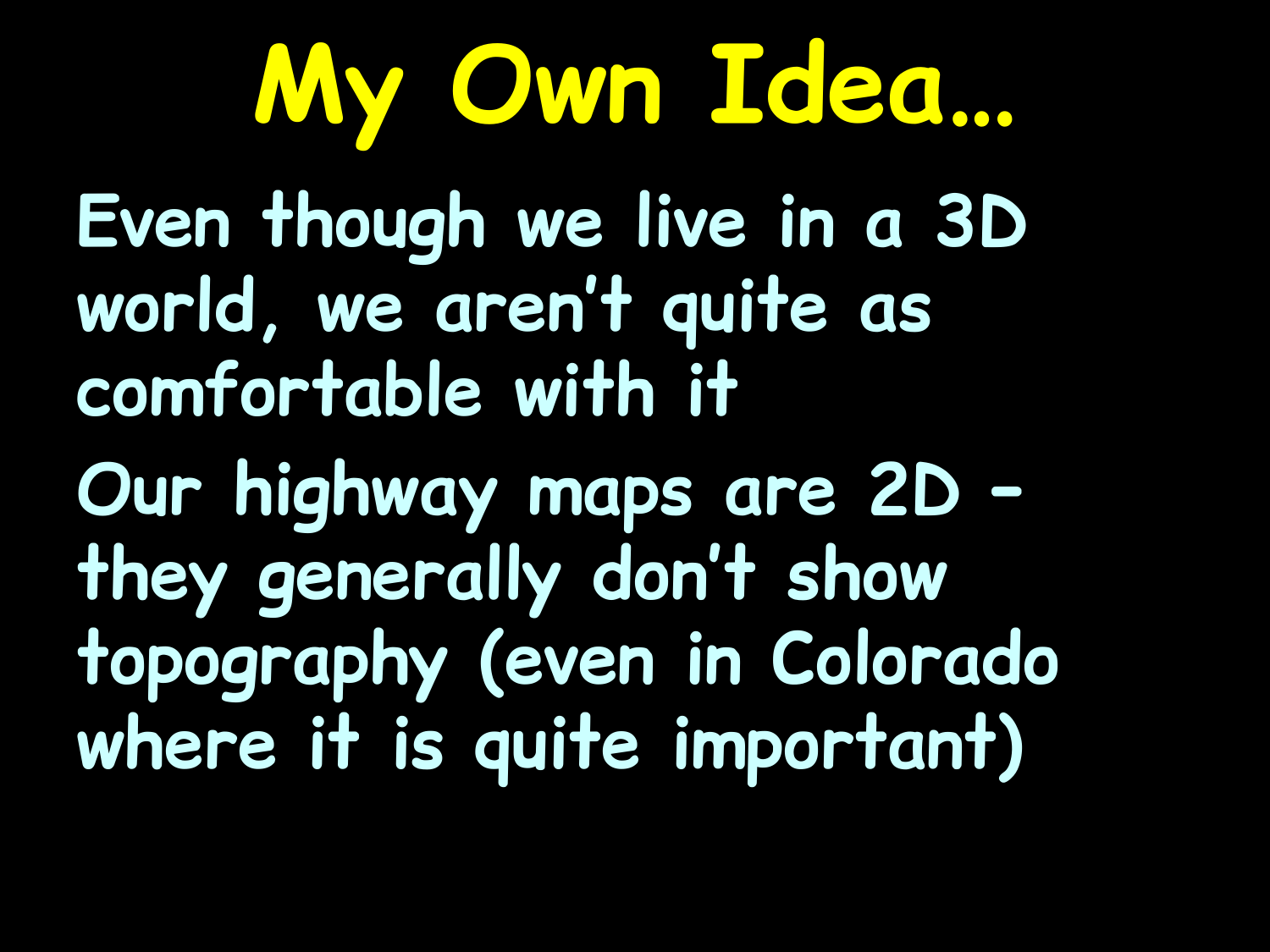

# My Own Idea…
Even though we live in a 3D world, we aren’t quite as comfortable with it
Our highway maps are 2D – they generally don’t show topography (even in Colorado where it is quite important)